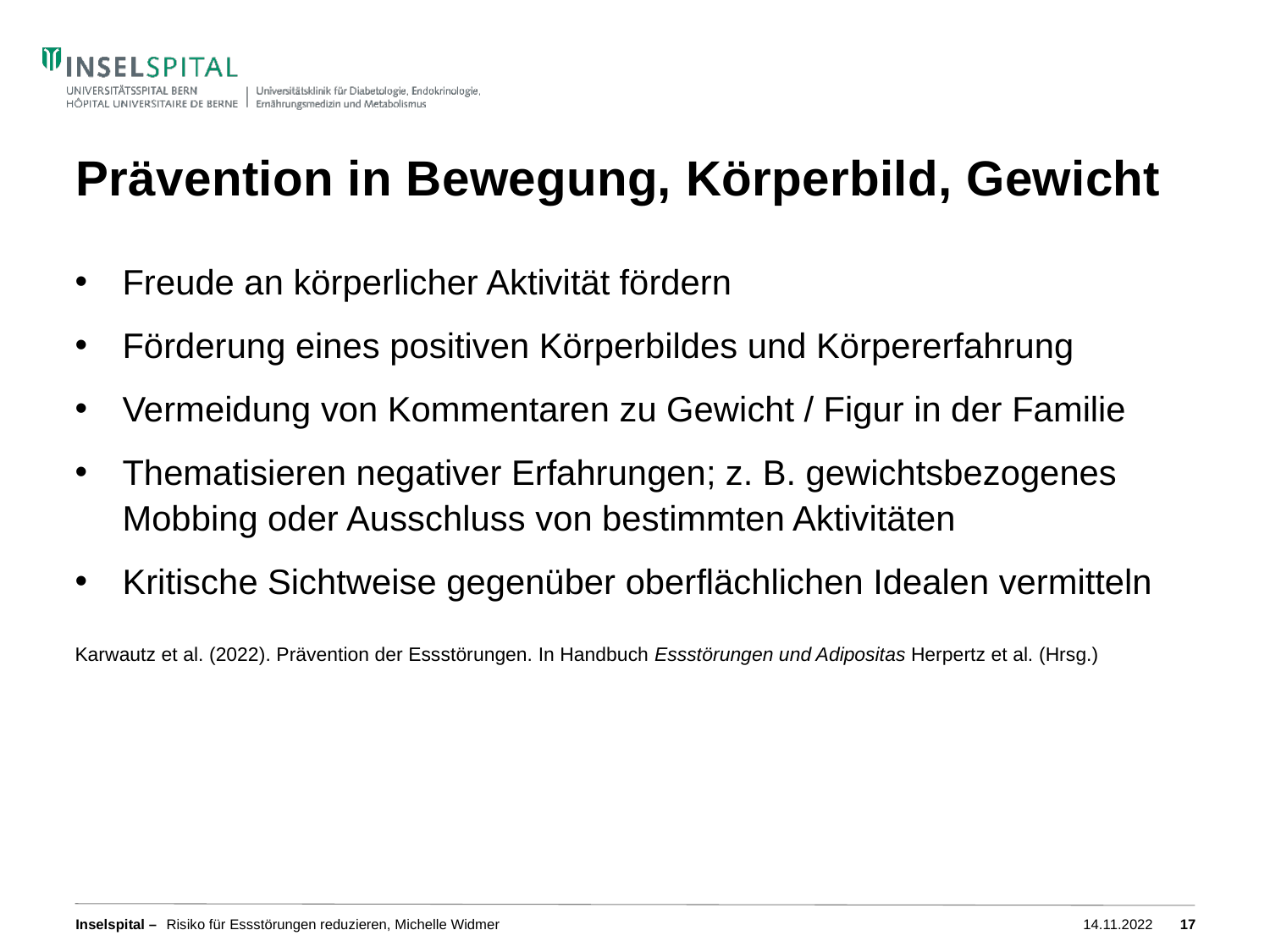

# Prävention in Bewegung, Körperbild, Gewicht
Freude an körperlicher Aktivität fördern
Förderung eines positiven Körperbildes und Körpererfahrung
Vermeidung von Kommentaren zu Gewicht / Figur in der Familie
Thematisieren negativer Erfahrungen; z. B. gewichtsbezogenes Mobbing oder Ausschluss von bestimmten Aktivitäten
Kritische Sichtweise gegenüber oberflächlichen Idealen vermitteln
Karwautz et al. (2022). Prävention der Essstörungen. In Handbuch Essstörungen und Adipositas Herpertz et al. (Hrsg.)
Risiko für Essstörungen reduzieren, Michelle Widmer
14.11.2022
17